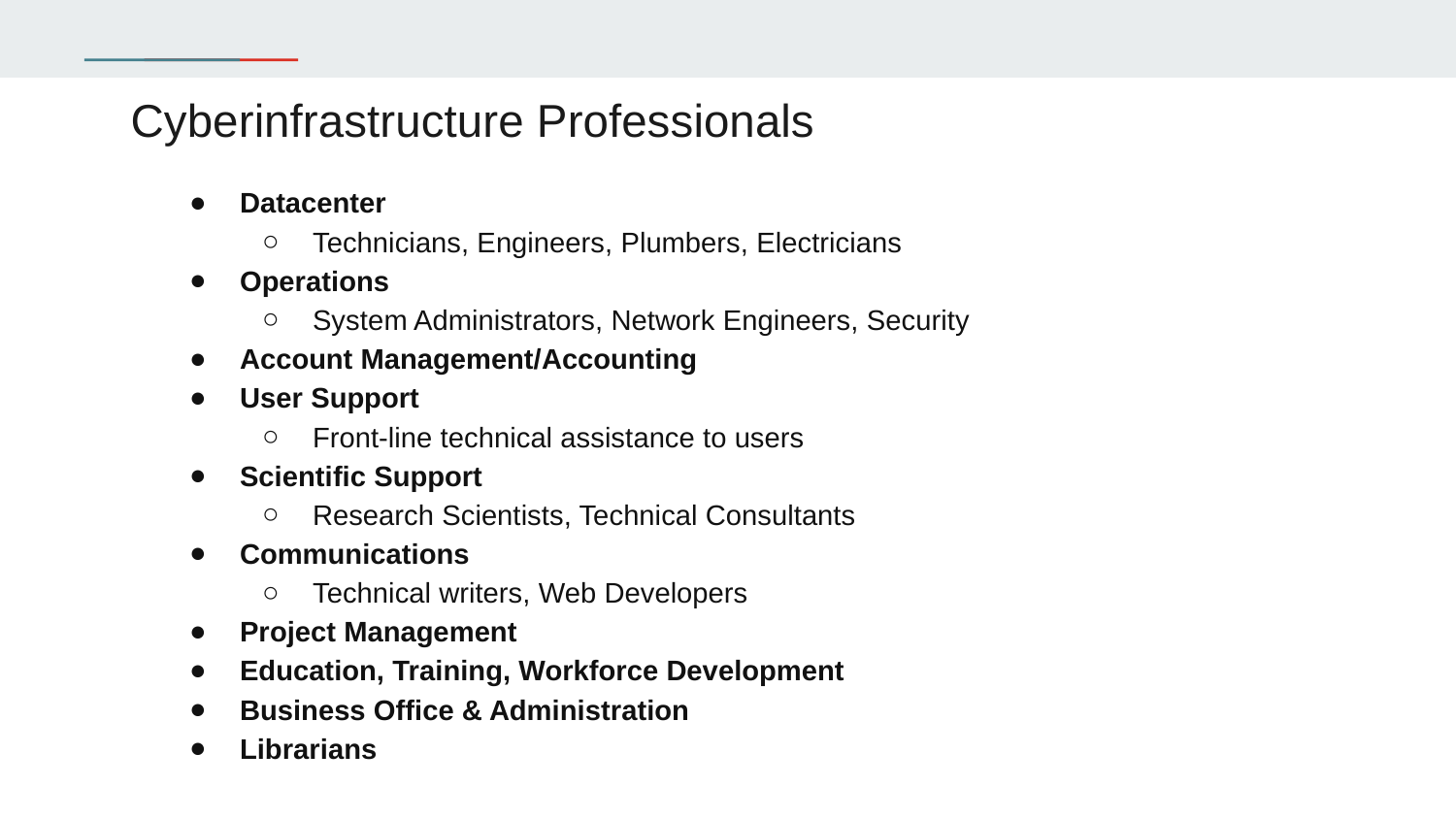

# Cyberinfrastructure Professionals
Datacenter
Technicians, Engineers, Plumbers, Electricians
Operations
System Administrators, Network Engineers, Security
Account Management/Accounting
User Support
Front-line technical assistance to users
Scientific Support
Research Scientists, Technical Consultants
Communications
Technical writers, Web Developers
Project Management
Education, Training, Workforce Development
Business Office & Administration
Librarians